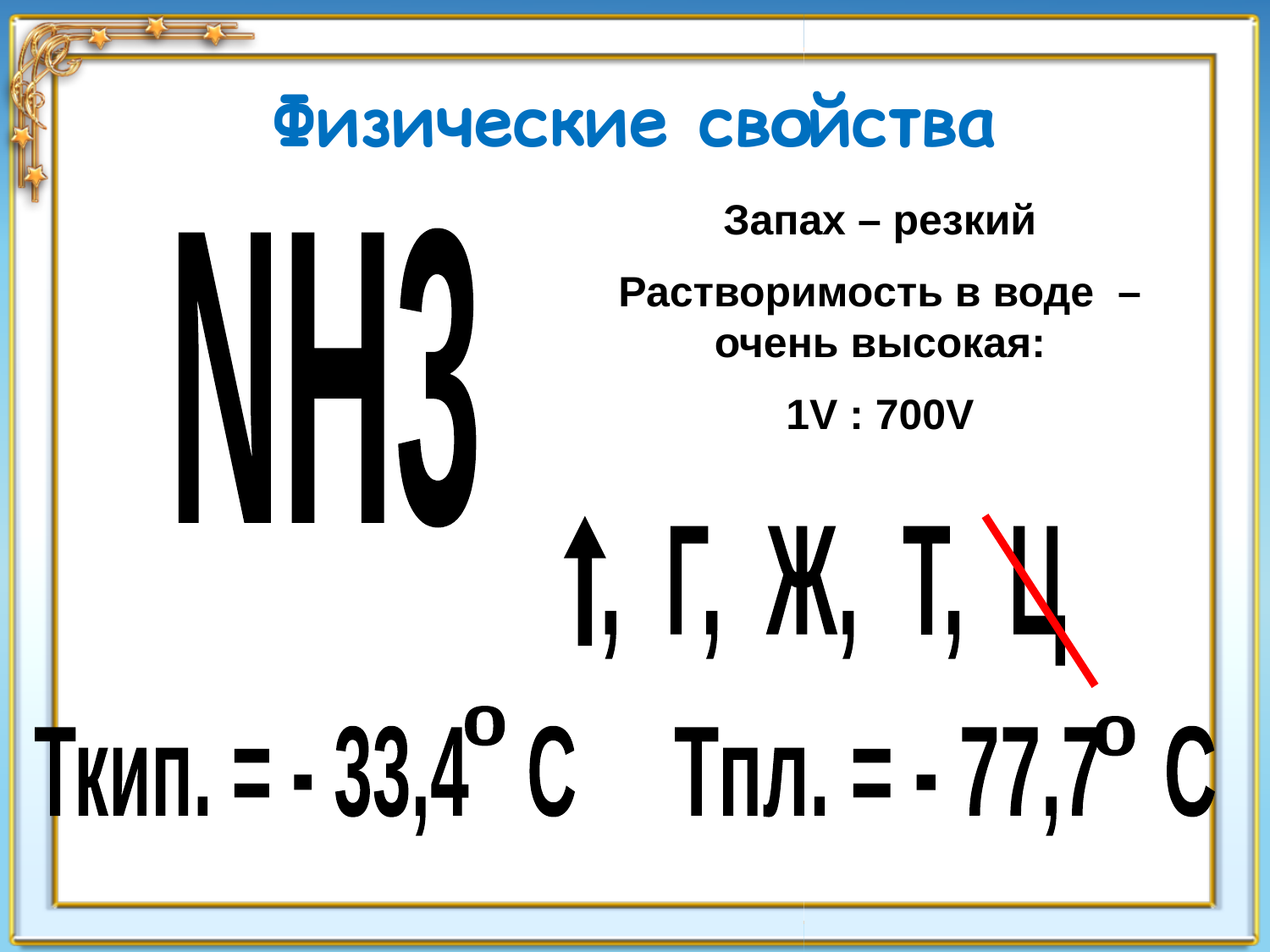

# Физические свойства
Запах – резкий
Растворимость в воде  – очень высокая:
1V : 700V
NH3

,  Г,  Ж,  Т,  Ц
0
0
Ткип. = - 33,4   С
Тпл. = - 77,7   С